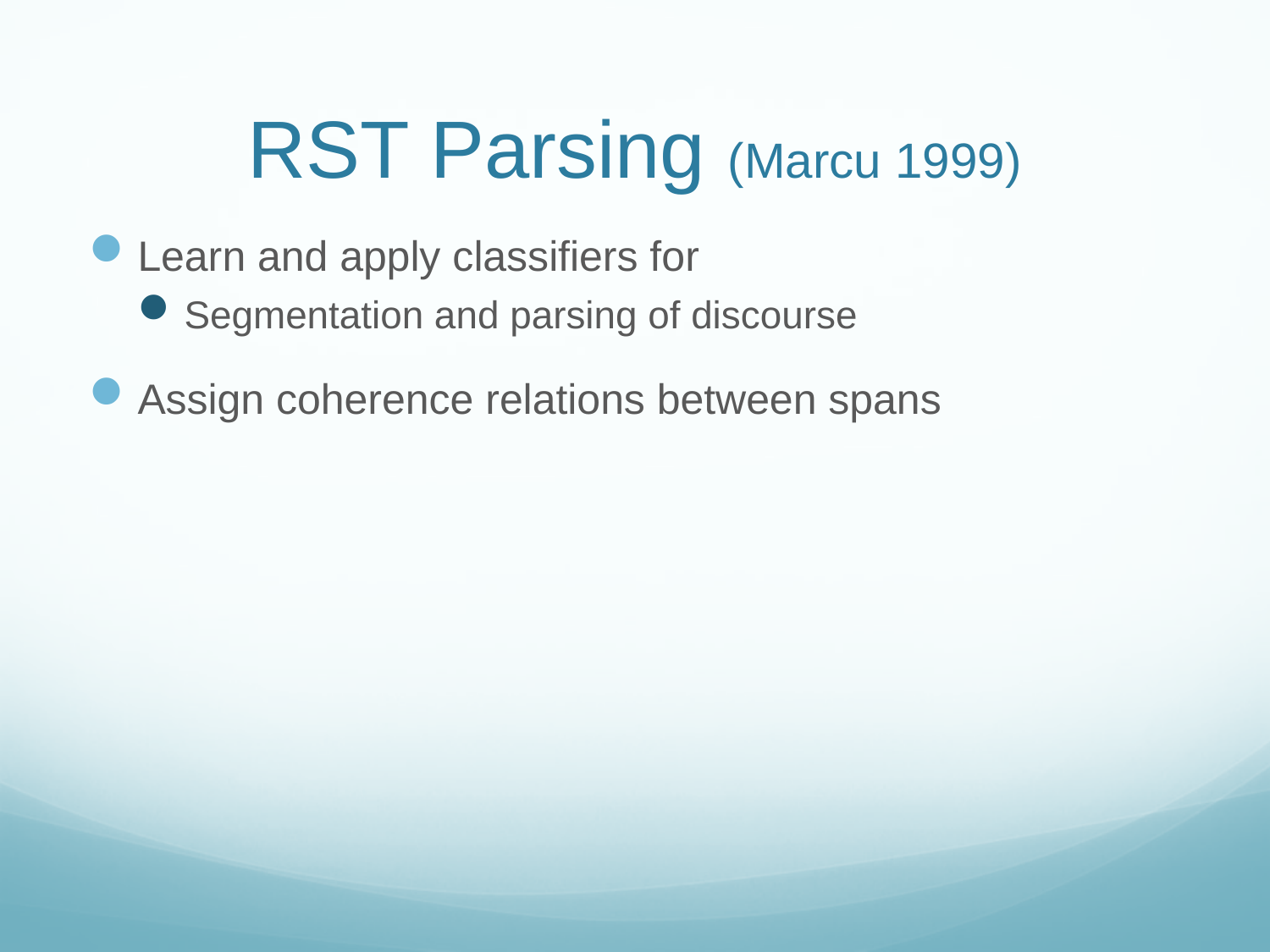

# RST Parsing (Marcu 1999)
Learn and apply classifiers for
Segmentation and parsing of discourse
Assign coherence relations between spans